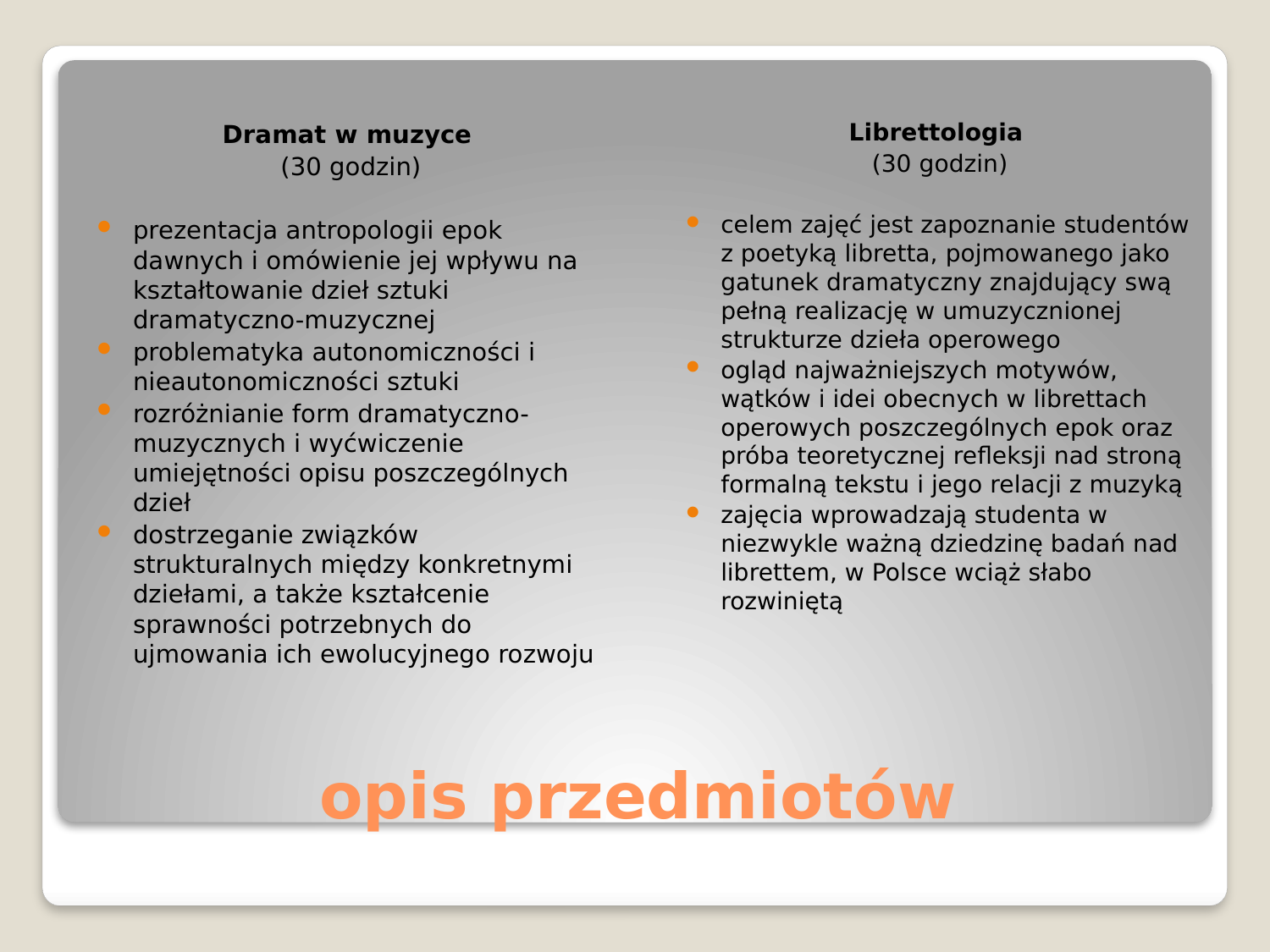

Dramat w muzyce
(30 godzin)

prezentacja antropologii epok dawnych i omówienie jej wpływu na kształtowanie dzieł sztuki dramatyczno-muzycznej
problematyka autonomiczności i nieautonomiczności sztuki
rozróżnianie form dramatyczno-muzycznych i wyćwiczenie umiejętności opisu poszczególnych dzieł
dostrzeganie związków strukturalnych między konkretnymi dziełami, a także kształcenie sprawności potrzebnych do ujmowania ich ewolucyjnego rozwoju

Librettologia
(30 godzin)

celem zajęć jest zapoznanie studentów z poetyką libretta, pojmowanego jako gatunek dramatyczny znajdujący swą pełną realizację w umuzycznionej strukturze dzieła operowego
ogląd najważniejszych motywów, wątków i idei obecnych w librettach operowych poszczególnych epok oraz próba teoretycznej refleksji nad stroną formalną tekstu i jego relacji z muzyką
zajęcia wprowadzają studenta w niezwykle ważną dziedzinę badań nad librettem, w Polsce wciąż słabo rozwiniętą

# opis przedmiotów